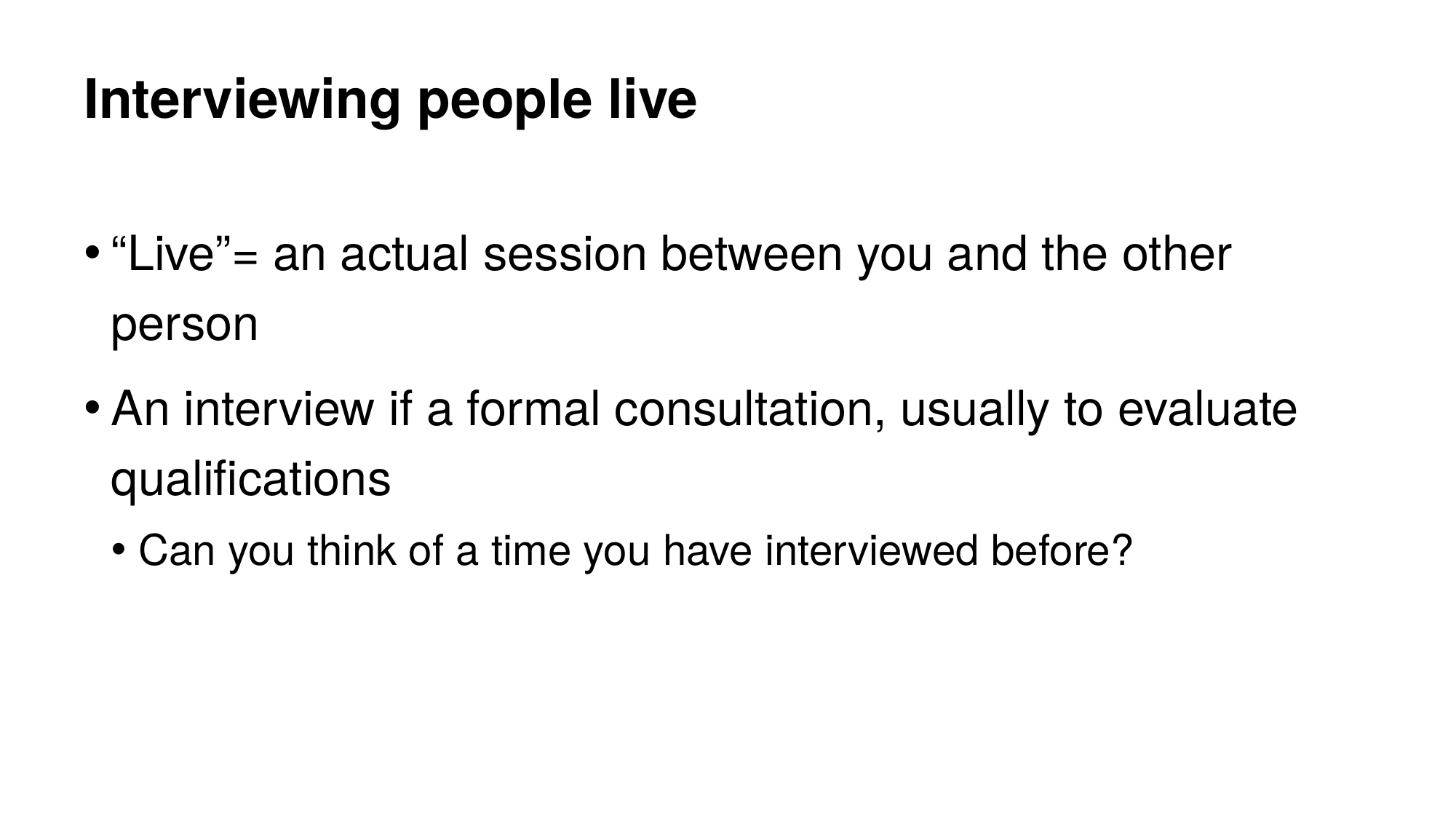

# Interviewing people live
“Live”= an actual session between you and the other person
An interview if a formal consultation, usually to evaluate qualifications
Can you think of a time you have interviewed before?